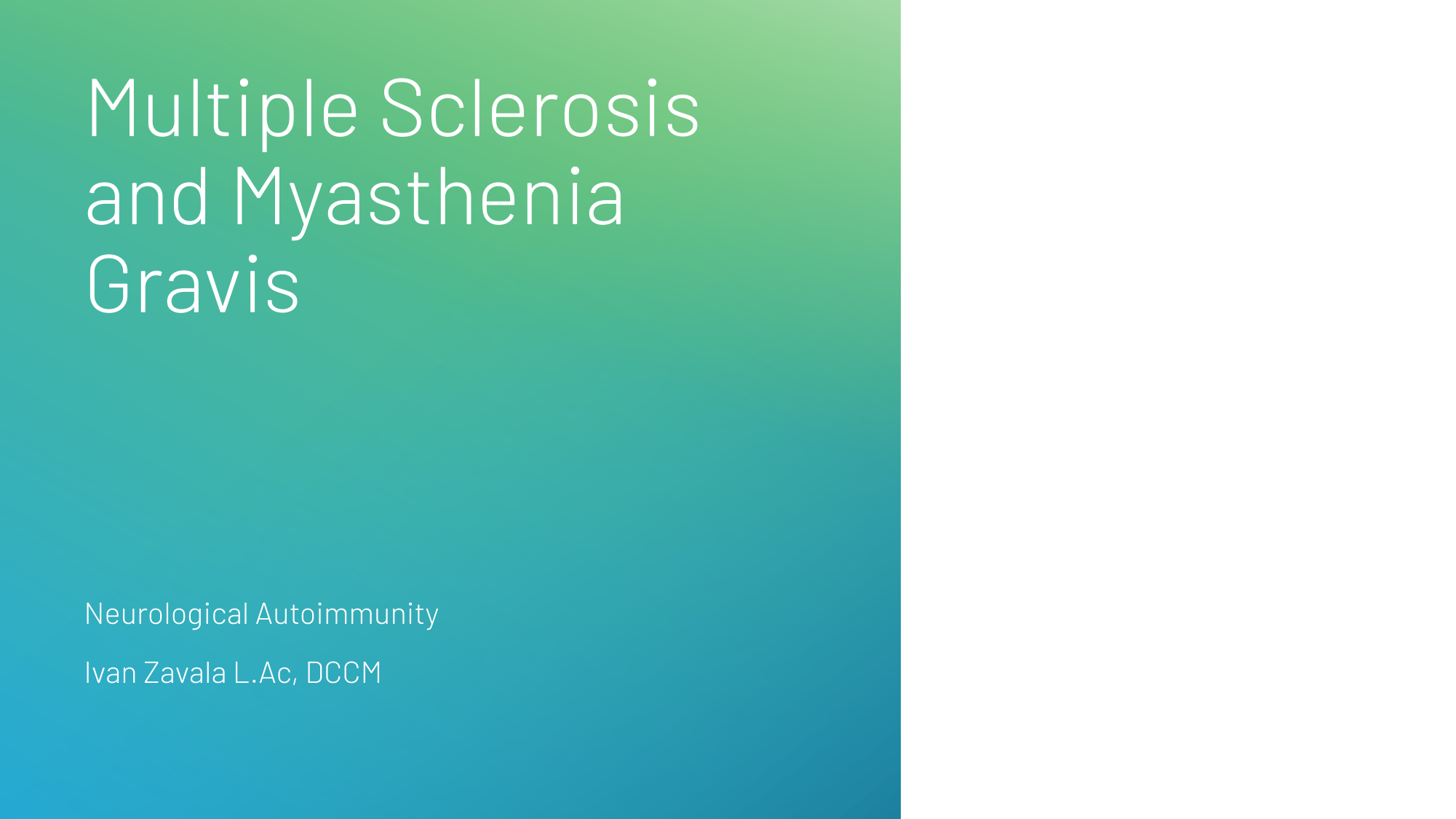

# Multiple Sclerosis and Myasthenia Gravis
Neurological Autoimmunity
Ivan Zavala L.Ac, DCCM